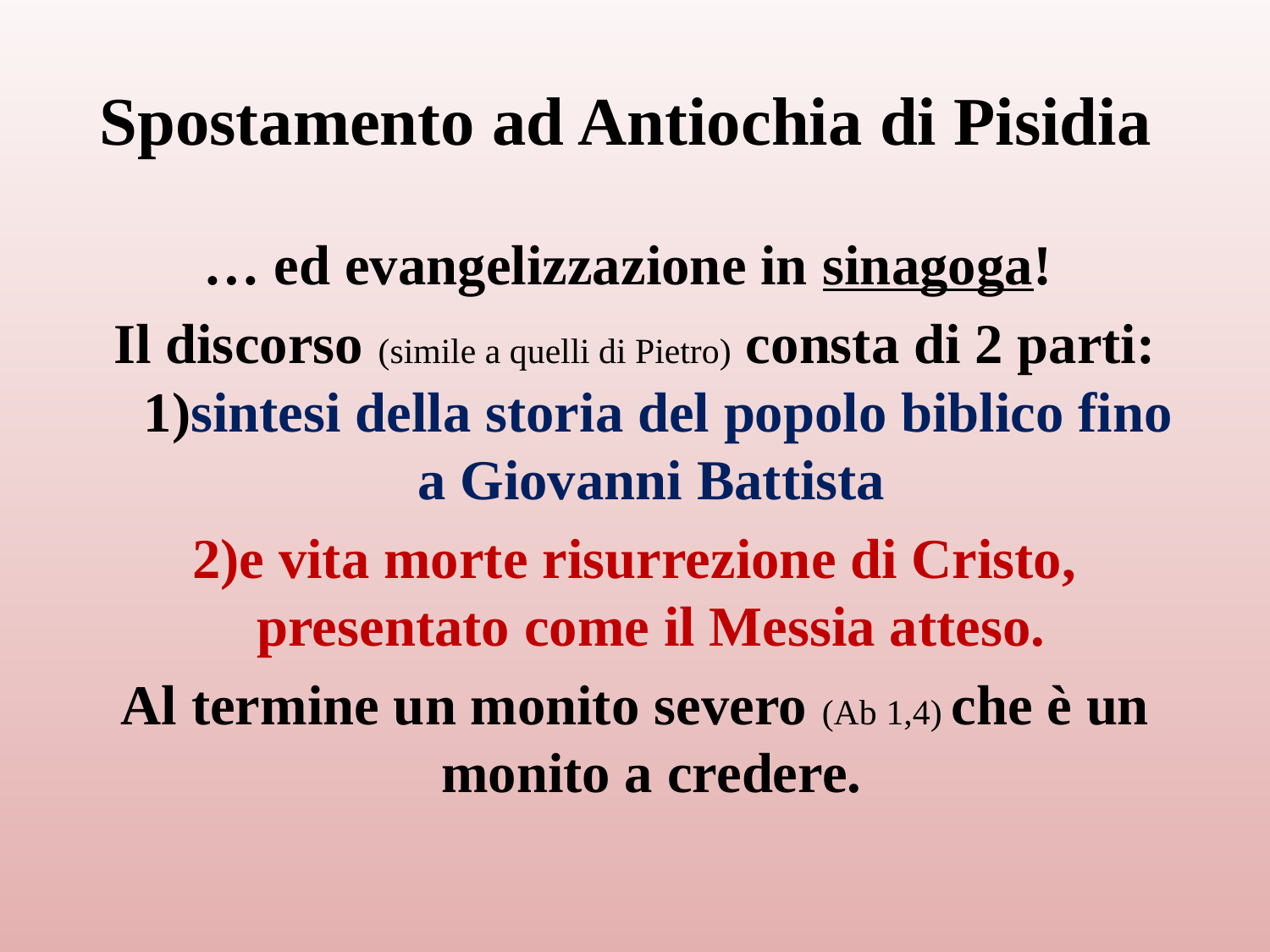

# Spostamento ad Antiochia di Pisidia
… ed evangelizzazione in sinagoga!
Il discorso (simile a quelli di Pietro) consta di 2 parti: 1)sintesi della storia del popolo biblico fino a Giovanni Battista
2)e vita morte risurrezione di Cristo, presentato come il Messia atteso.
Al termine un monito severo (Ab 1,4) che è un monito a credere.